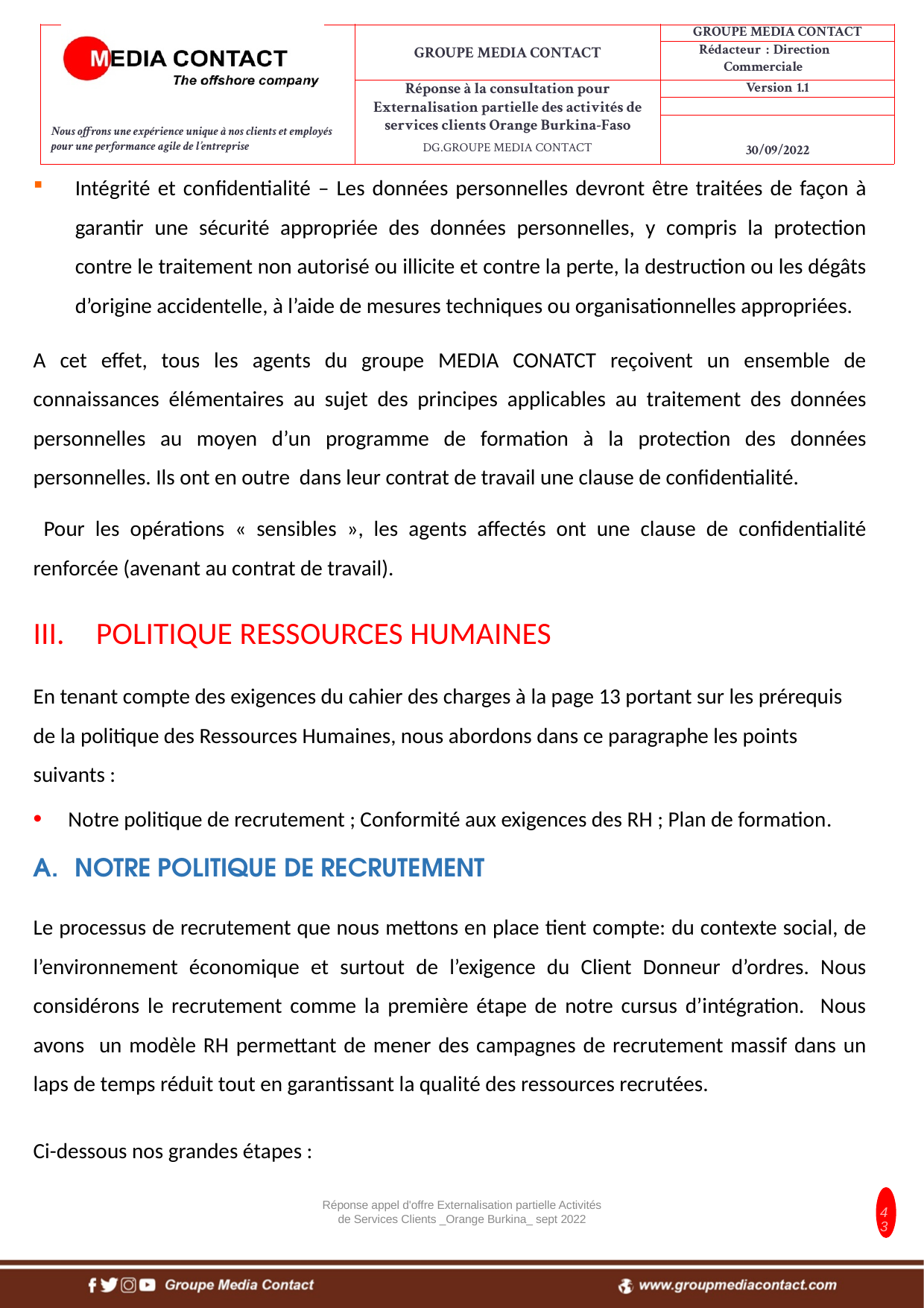

Intégrité et confidentialité – Les données personnelles devront être traitées de façon à garantir une sécurité appropriée des données personnelles, y compris la protection contre le traitement non autorisé ou illicite et contre la perte, la destruction ou les dégâts d’origine accidentelle, à l’aide de mesures techniques ou organisationnelles appropriées.
A cet effet, tous les agents du groupe MEDIA CONATCT reçoivent un ensemble de connaissances élémentaires au sujet des principes applicables au traitement des données personnelles au moyen d’un programme de formation à la protection des données personnelles. Ils ont en outre  dans leur contrat de travail une clause de confidentialité.
 Pour les opérations « sensibles », les agents affectés ont une clause de confidentialité renforcée (avenant au contrat de travail).
POLITIQUE RESSOURCES HUMAINES
En tenant compte des exigences du cahier des charges à la page 13 portant sur les prérequis de la politique des Ressources Humaines, nous abordons dans ce paragraphe les points suivants :
Notre politique de recrutement ; Conformité aux exigences des RH ; Plan de formation.
NOTRE POLITIQUE DE RECRUTEMENT
Le processus de recrutement que nous mettons en place tient compte: du contexte social, de l’environnement économique et surtout de l’exigence du Client Donneur d’ordres. Nous considérons le recrutement comme la première étape de notre cursus d’intégration.  Nous avons  un modèle RH permettant de mener des campagnes de recrutement massif dans un laps de temps réduit tout en garantissant la qualité des ressources recrutées.

Ci-dessous nos grandes étapes :
Réponse appel d'offre Externalisation partielle Activités de Services Clients _Orange Burkina_ sept 2022
43